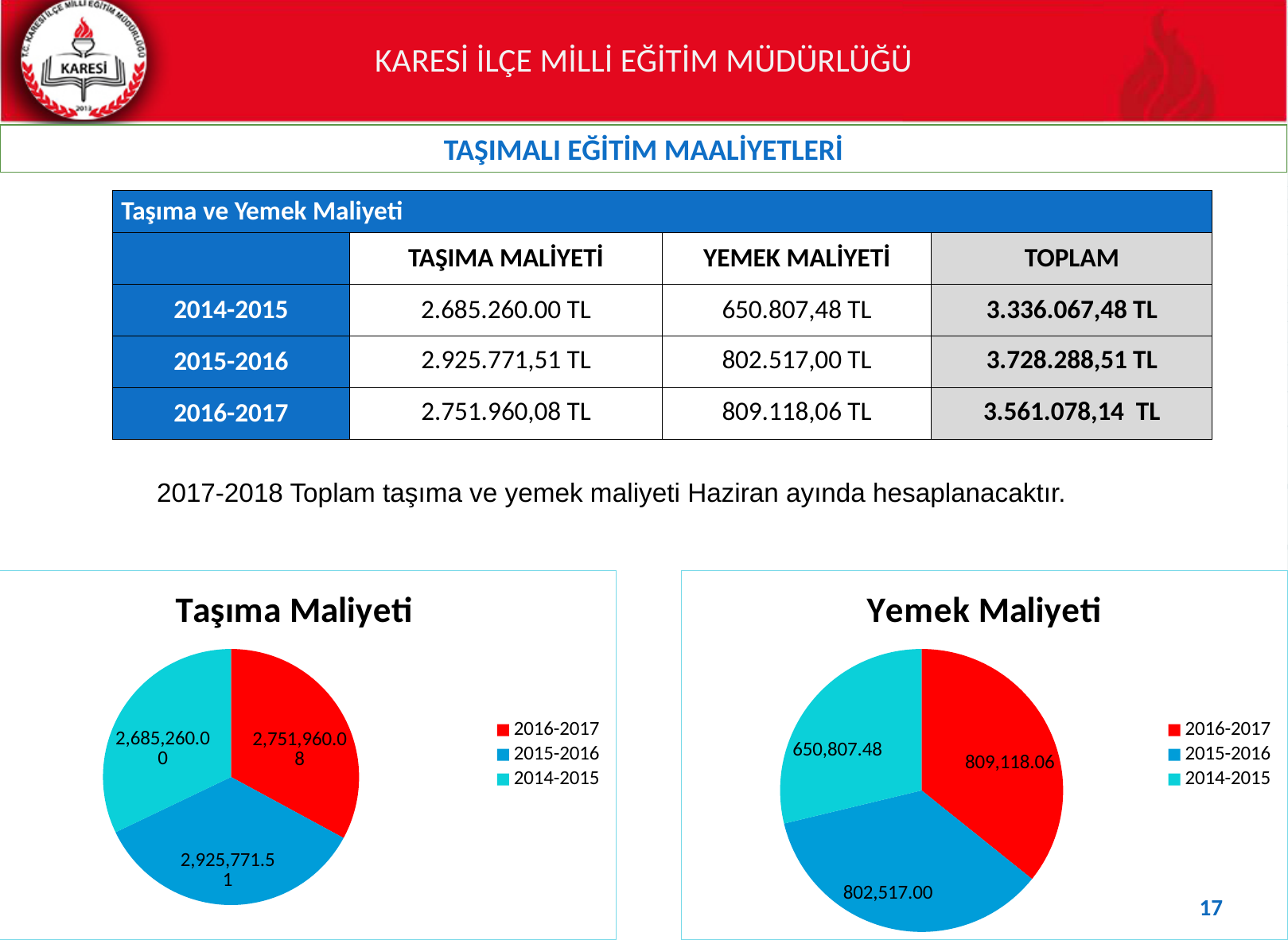

TAŞIMALI EĞİTİM MAALİYETLERİ
| Taşıma ve Yemek Maliyeti |  |  |  |
| --- | --- | --- | --- |
|  | TAŞIMA MALİYETİ | YEMEK MALİYETİ | TOPLAM |
| 2014-2015 | 2.685.260.00 TL | 650.807,48 TL | 3.336.067,48 TL |
| 2015-2016 | 2.925.771,51 TL | 802.517,00 TL | 3.728.288,51 TL |
| 2016-2017 | 2.751.960,08 TL | 809.118,06 TL | 3.561.078,14 TL |
2017-2018 Toplam taşıma ve yemek maliyeti Haziran ayında hesaplanacaktır.

### Chart:

| Category | Taşıma Maliyeti |
|---|---|
| 2016-2017 | 2751960.08 |
| 2015-2016 | 2925771.51 |
| 2014-2015 | 2685260.0 |

### Chart: Yemek Maliyeti

| Category | Yemek Maliyeti |
|---|---|
| 2016-2017 | 809118.06 |
| 2015-2016 | 802517.0 |
| 2014-2015 | 650807.48 |
17